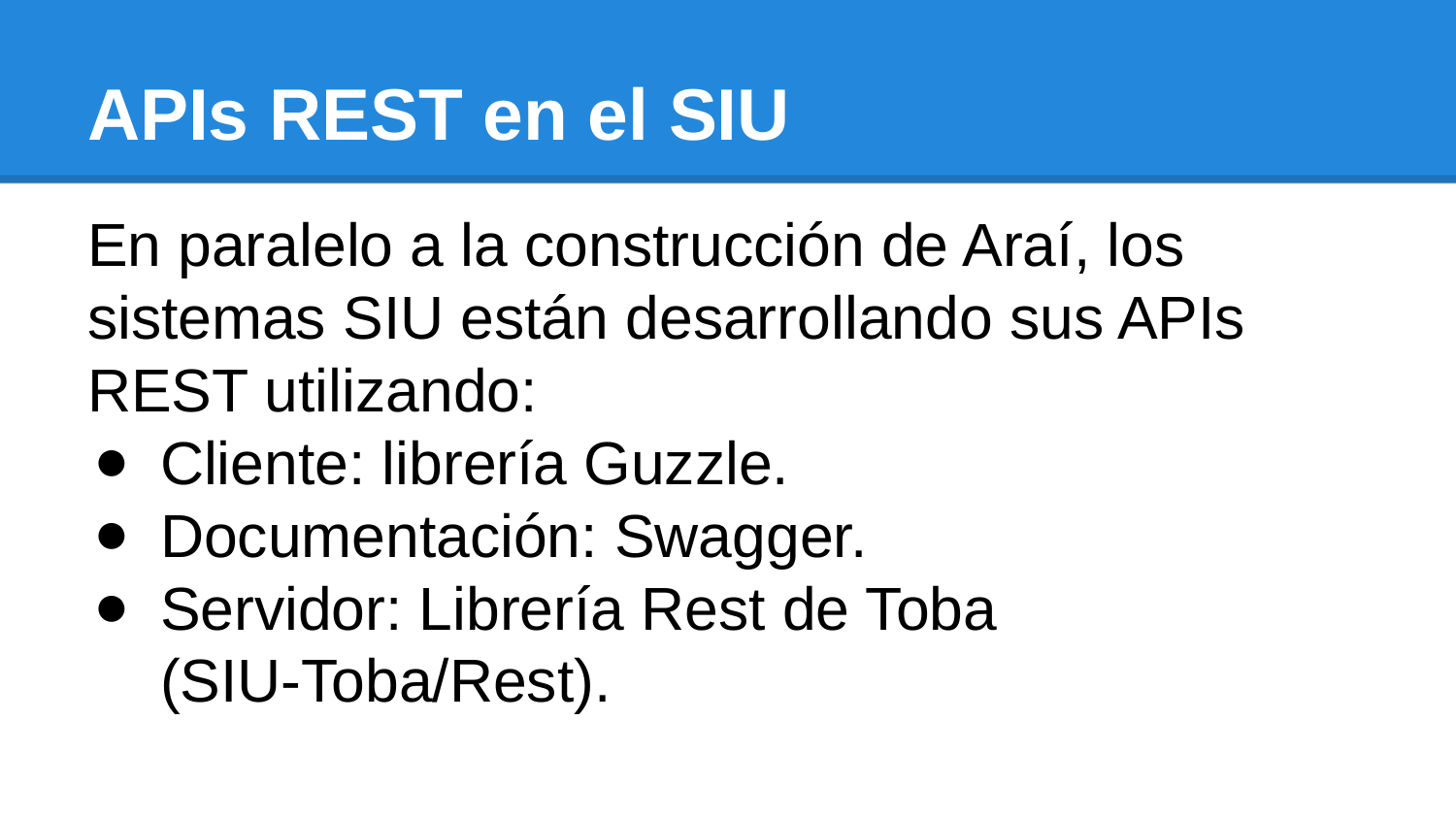

# APIs REST en el SIU
En paralelo a la construcción de Araí, los sistemas SIU están desarrollando sus APIs REST utilizando:
Cliente: librería Guzzle.
Documentación: Swagger.
Servidor: Librería Rest de Toba (SIU-Toba/Rest).